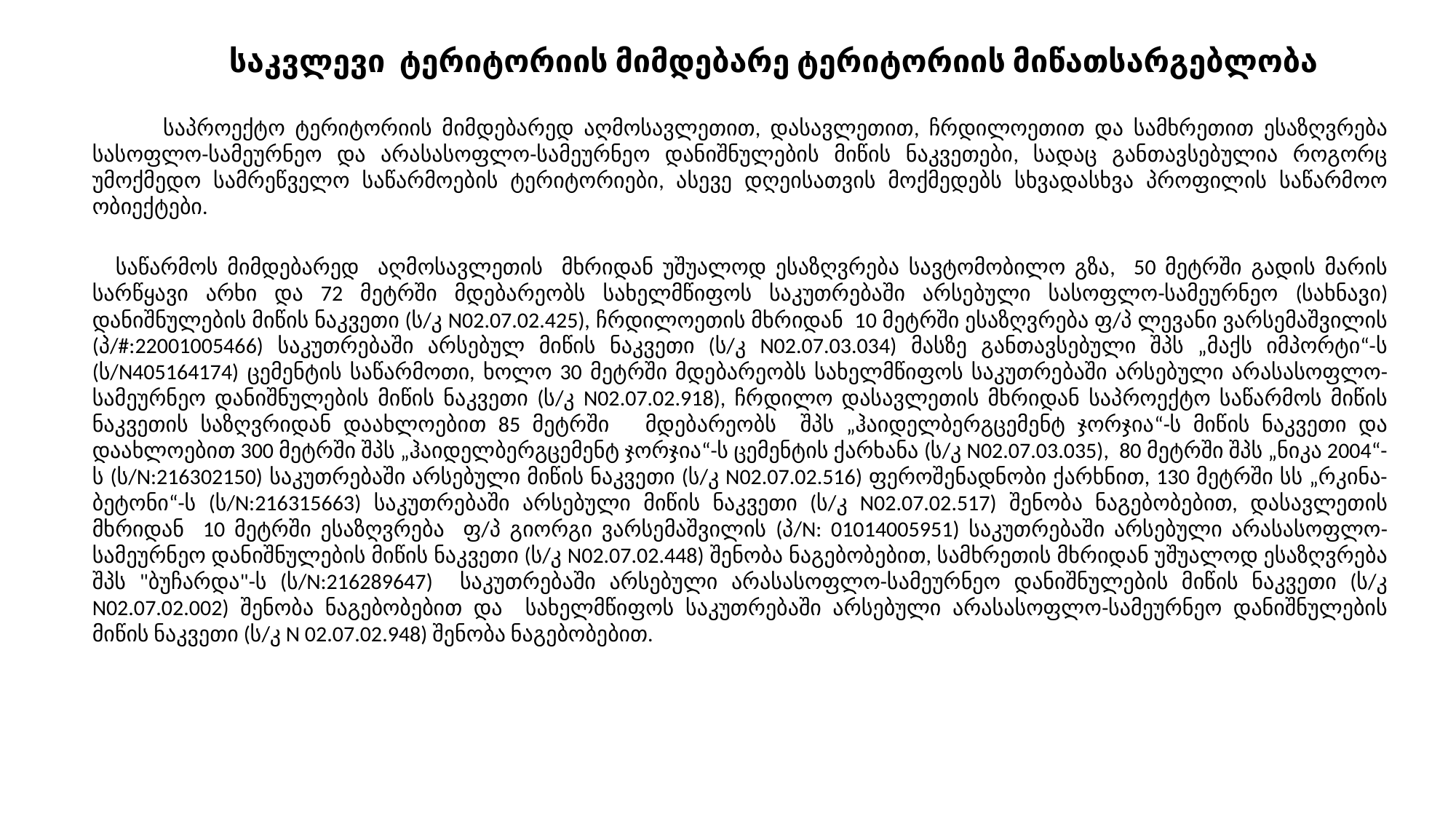

# საკვლევი  ტერიტორიის მიმდებარე ტერიტორიის მიწათსარგებლობა
               საპროექტო ტერიტორიის მიმდებარედ აღმოსავლეთით, დასავლეთით, ჩრდილოეთით და სამხრეთით ესაზღვრება სასოფლო-სამეურნეო და არასასოფლო-სამეურნეო დანიშნულების მიწის ნაკვეთები, სადაც განთავსებულია როგორც უმოქმედო სამრეწველო საწარმოების ტერიტორიები, ასევე დღეისათვის მოქმედებს სხვადასხვა პროფილის საწარმოო ობიექტები.

      საწარმოს მიმდებარედ  აღმოსავლეთის  მხრიდან უშუალოდ ესაზღვრება სავტომობილო გზა,  50 მეტრში გადის მარის სარწყავი არხი და 72 მეტრში მდებარეობს სახელმწიფოს საკუთრებაში არსებული სასოფლო-სამეურნეო (სახნავი) დანიშნულების მიწის ნაკვეთი (ს/კ N02.07.02.425), ჩრდილოეთის მხრიდან  10 მეტრში ესაზღვრება ფ/პ ლევანი ვარსემაშვილის (პ/#:22001005466) საკუთრებაში არსებულ მიწის ნაკვეთი (ს/კ N02.07.03.034) მასზე განთავსებული შპს „მაქს იმპორტი“-ს (ს/N405164174) ცემენტის საწარმოთი, ხოლო 30 მეტრში მდებარეობს სახელმწიფოს საკუთრებაში არსებული არასასოფლო-სამეურნეო დანიშნულების მიწის ნაკვეთი (ს/კ N02.07.02.918), ჩრდილო დასავლეთის მხრიდან საპროექტო საწარმოს მიწის ნაკვეთის საზღვრიდან დაახლოებით 85 მეტრში   მდებარეობს  შპს „ჰაიდელბერგცემენტ ჯორჯია“-ს მიწის ნაკვეთი და დაახლოებით 300 მეტრში შპს „ჰაიდელბერგცემენტ ჯორჯია“-ს ცემენტის ქარხანა (ს/კ N02.07.03.035),  80 მეტრში შპს „ნიკა 2004“-ს (ს/N:216302150) საკუთრებაში არსებული მიწის ნაკვეთი (ს/კ N02.07.02.516) ფეროშენადნობი ქარხნით, 130 მეტრში სს „რკინა-ბეტონი“-ს (ს/N:216315663) საკუთრებაში არსებული მიწის ნაკვეთი (ს/კ N02.07.02.517) შენობა ნაგებობებით, დასავლეთის მხრიდან  10 მეტრში ესაზღვრება  ფ/პ გიორგი ვარსემაშვილის (პ/N: 01014005951) საკუთრებაში არსებული არასასოფლო-სამეურნეო დანიშნულების მიწის ნაკვეთი (ს/კ N02.07.02.448) შენობა ნაგებობებით, სამხრეთის მხრიდან უშუალოდ ესაზღვრება შპს "ბუჩარდა"-ს (ს/N:216289647)  საკუთრებაში არსებული არასასოფლო-სამეურნეო დანიშნულების მიწის ნაკვეთი (ს/კ N02.07.02.002) შენობა ნაგებობებით და  სახელმწიფოს საკუთრებაში არსებული არასასოფლო-სამეურნეო დანიშნულების მიწის ნაკვეთი (ს/კ N 02.07.02.948) შენობა ნაგებობებით.